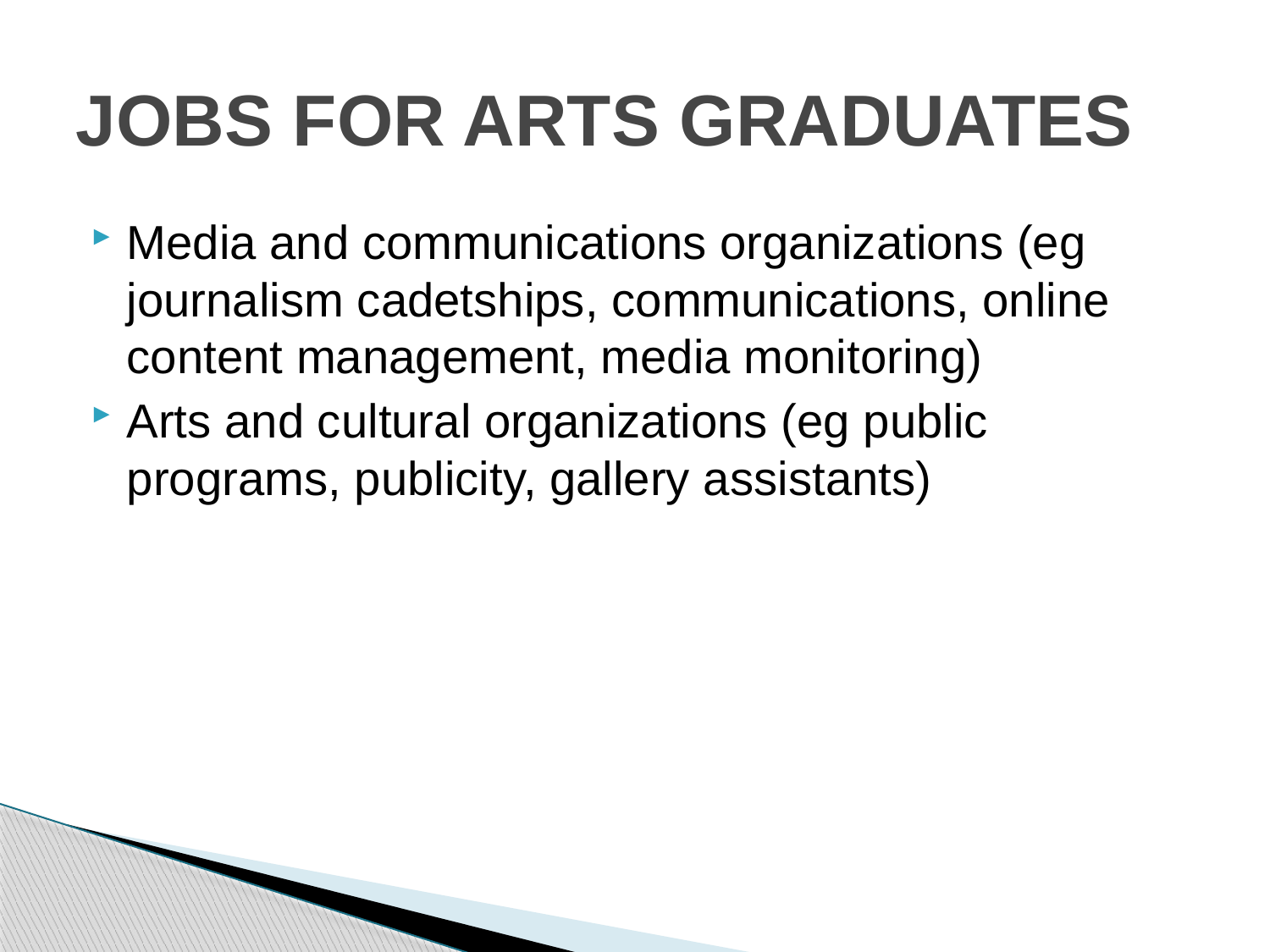

# JOBS FOR ARTS GRADUATES
Media and communications organizations (eg journalism cadetships, communications, online content management, media monitoring)
Arts and cultural organizations (eg public programs, publicity, gallery assistants)